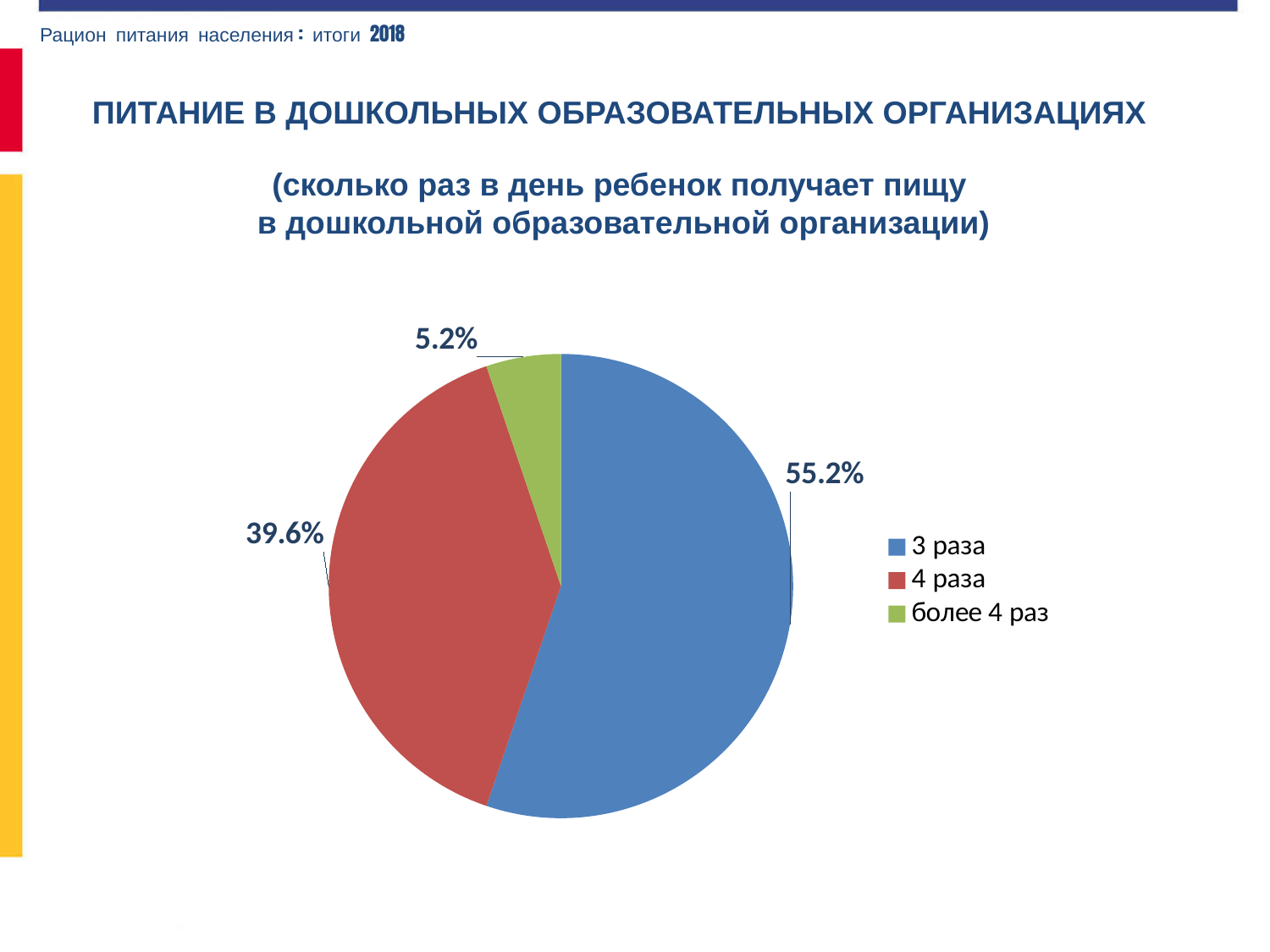

Рацион  питания  населения :  итоги  2018
ПИТАНИЕ В ДОШКОЛЬНЫХ ОБРАЗОВАТЕЛЬНЫХ ОРГАНИЗАЦИЯХ

(сколько раз в день ребенок получает пищу
в дошкольной образовательной организации)

### Chart

| Category | Столбец1 |
|---|---|
| 3 раза | 0.552 |
| 4 раза | 0.396 |
| более 4 раз | 0.052 |